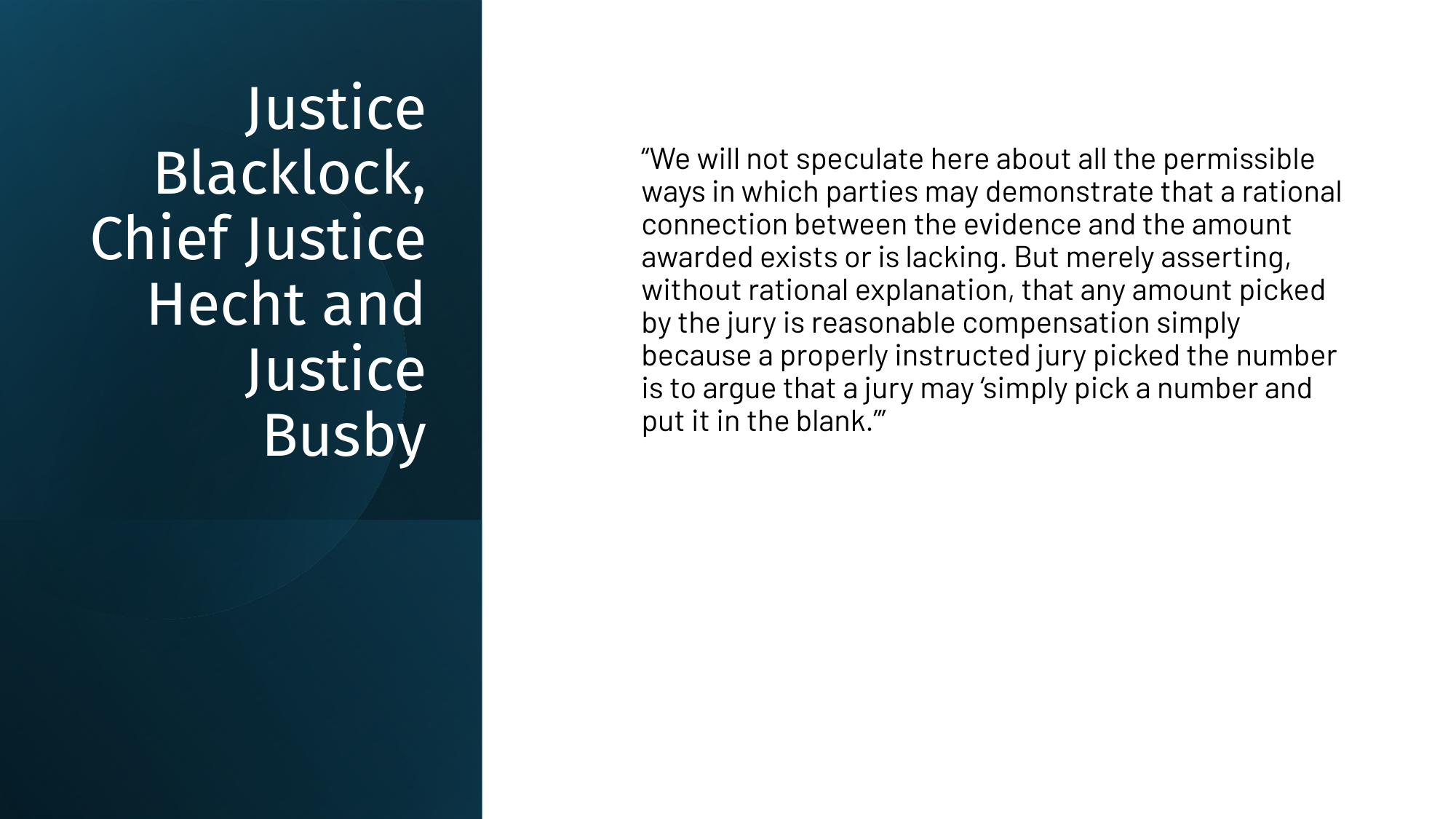

# Justice Blacklock, Chief Justice Hecht and Justice Busby

“We will not speculate here about all the permissible ways in which parties may demonstrate that a rational connection between the evidence and the amount awarded exists or is lacking. But merely asserting, without rational explanation, that any amount picked by the jury is reasonable compensation simply because a properly instructed jury picked the number is to argue that a jury may ‘simply pick a number and put it in the blank.’”